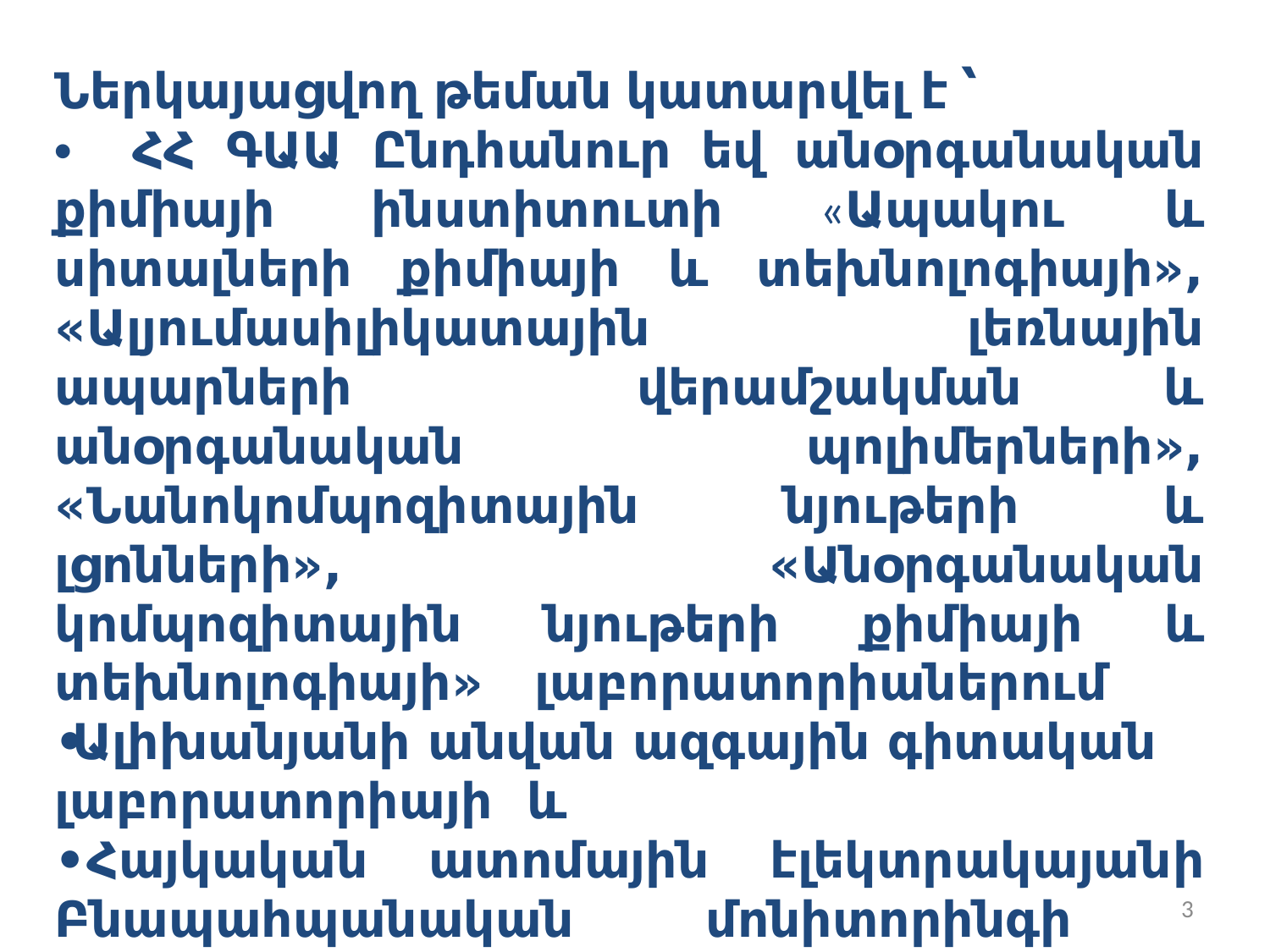

Ներկայացվող թեման կատարվել է ՝
•  ՀՀ ԳԱԱ Ընդհանուր եվ անօրգանական քիմիայի ինստիտուտի «Ապակու և սիտալների քիմիայի և տեխնոլոգիայի», «Ալյումասիլիկատային լեռնային ապարների  վերամշակման և անօրգանական պոլիմերների», «Նանոկոմպոզիտային նյութերի և լցոնների», «Անօրգանական կոմպոզիտային նյութերի քիմիայի և տեխնոլոգիայի» լաբորատորիաներում   •Ալիխանյանի անվան ազգային գիտական
լաբորատորիայի  և
•Հայկական ատոմային էլեկտրակայանի Բնապահպանական մոնիտորինգի  լաբորատորիայի հետ:

3